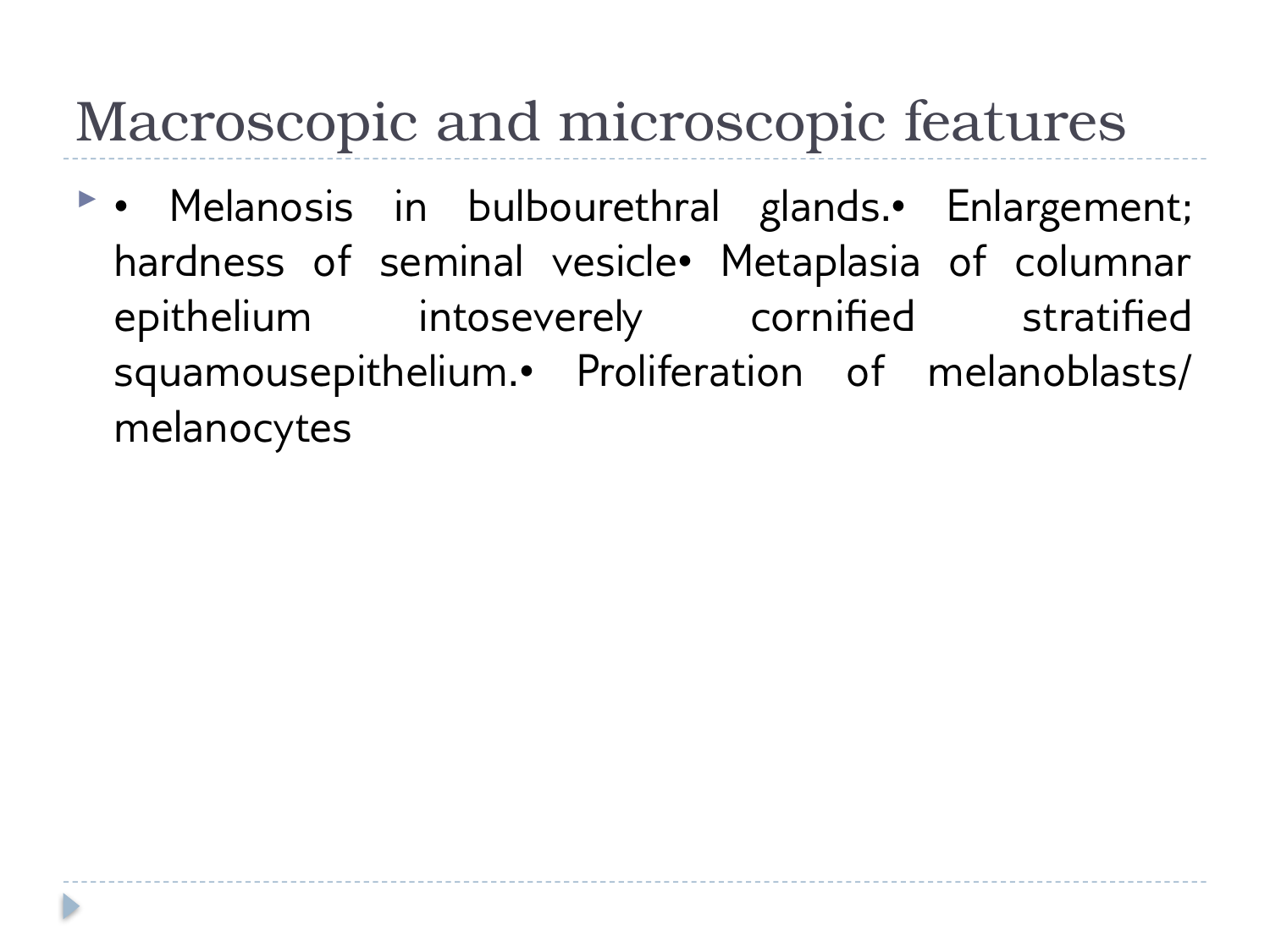

# Macroscopic and microscopic features
• Melanosis in bulbourethral glands.• Enlargement; hardness of seminal vesicle• Metaplasia of columnar epithelium intoseverely cornified stratified squamousepithelium.• Proliferation of melanoblasts/ melanocytes